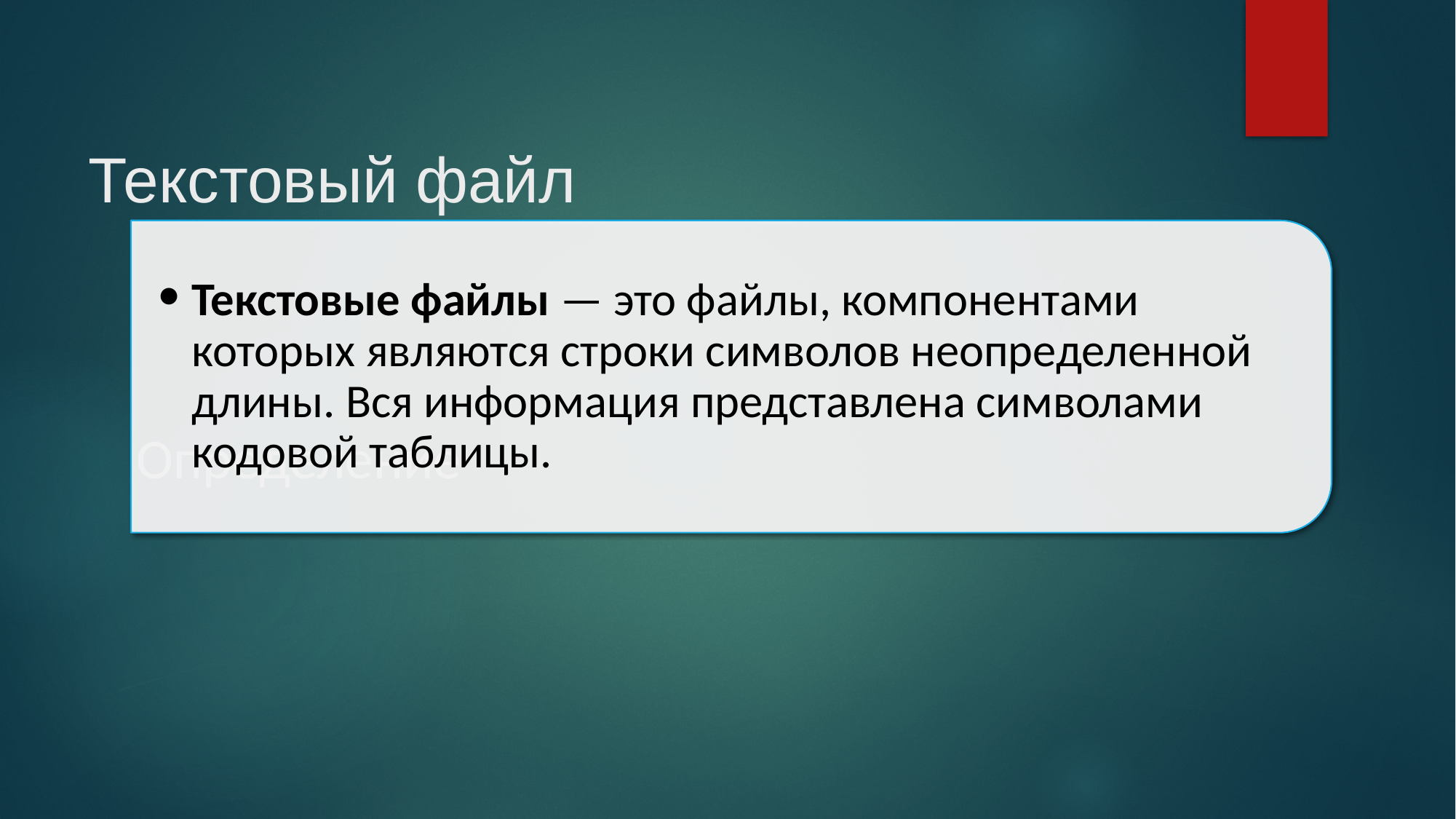

# Текстовый файл

Текстовые файлы — это файлы, компонентами которых являются строки символов неопределенной длины. Вся информация представлена символами кодовой таблицы.
Определение